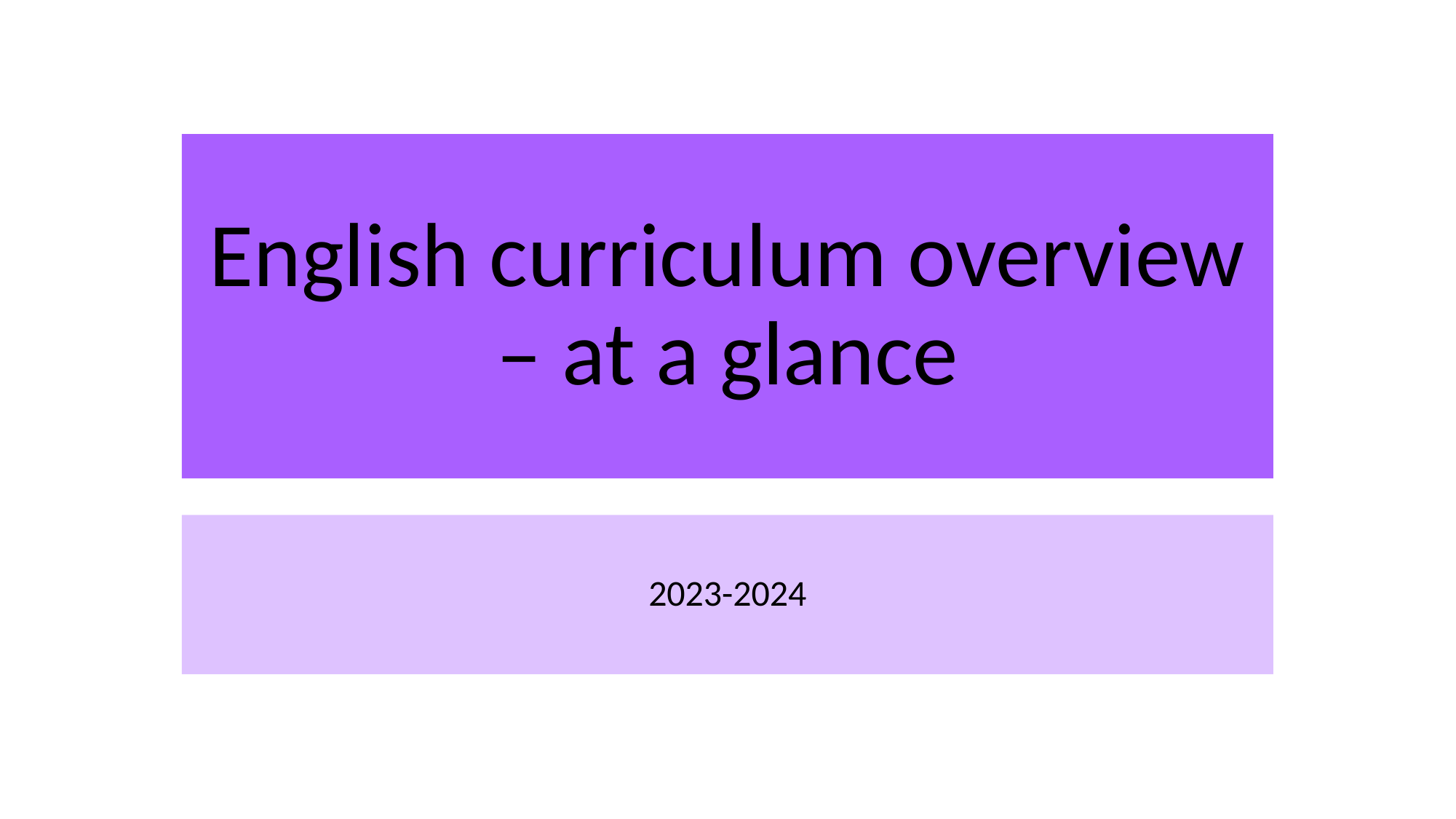

# English curriculum overview – at a glance
2023-2024